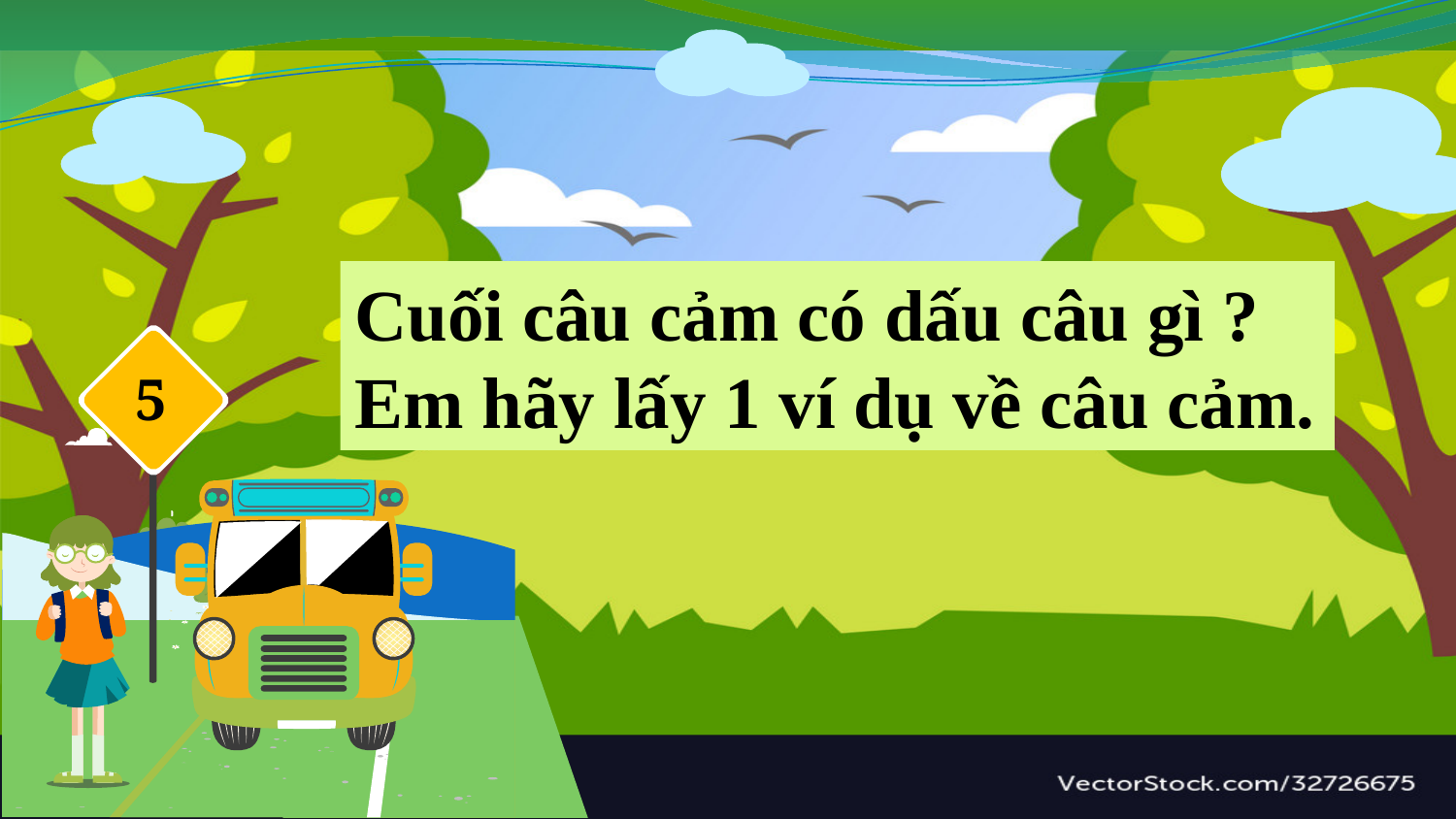

Cuối câu cảm có dấu câu gì ?
Em hãy lấy 1 ví dụ về câu cảm.

5